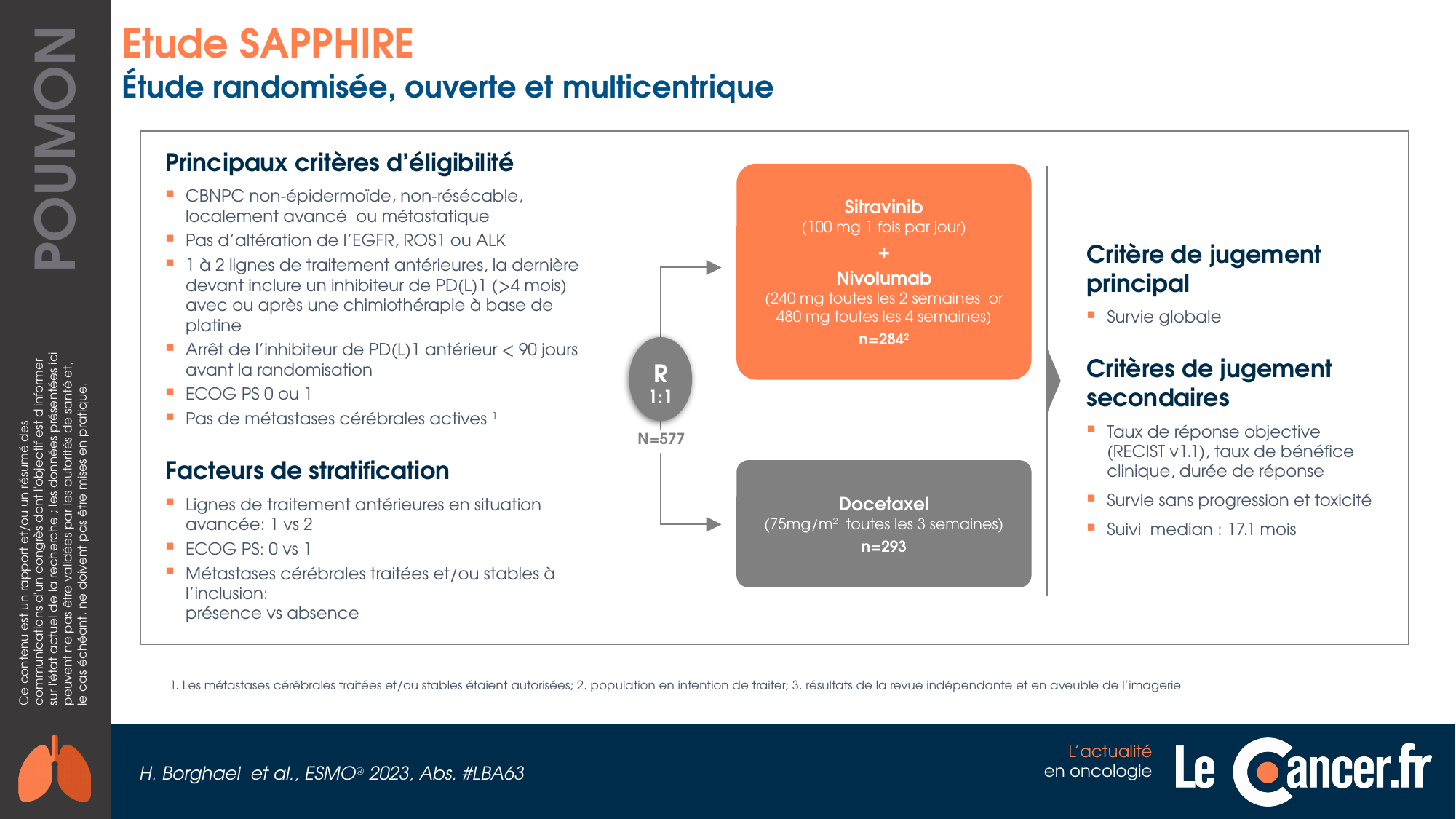

# Etude SAPPHIRE
Étude randomisée, ouverte et multicentrique

Principaux critères d’éligibilité
CBNPC non-épidermoïde, non-résécable, localement avancé  ou métastatique
Pas d’altération de l’EGFR, ROS1 ou ALK
1 à 2 lignes de traitement antérieures, la dernière devant inclure un inhibiteur de PD(L)1 (>4 mois) avec ou après une chimiothérapie à base de platine
Arrêt de l’inhibiteur de PD(L)1 antérieur < 90 jours avant la randomisation
ECOG PS 0 ou 1
Pas de métastases cérébrales actives 1
Facteurs de stratification
Lignes de traitement antérieures en situation avancée: 1 vs 2
ECOG PS: 0 vs 1
Métastases cérébrales traitées et/ou stables à l’inclusion:
présence vs absence
Sitravinib
(100 mg 1 fois par jour)
+
Nivolumab
(240 mg toutes les 2 semaines  or 480 mg toutes les 4 semaines)
n=2842

Critère de jugement principal
Survie globale
Critères de jugement secondaires
Taux de réponse objective (RECIST v1.1), taux de bénéfice clinique, durée de réponse
Survie sans progression et toxicité
Suivi  median : 17.1 mois

R
1:1
N=577
Docetaxel
(75mg/m2  toutes les 3 semaines)
n=293
1. Les métastases cérébrales traitées et/ou stables étaient autorisées; 2. population en intention de traiter; 3. résultats de la revue indépendante et en aveuble de l’imagerie
H. Borghaei  et al., ESMO® 2023, Abs. #LBA63